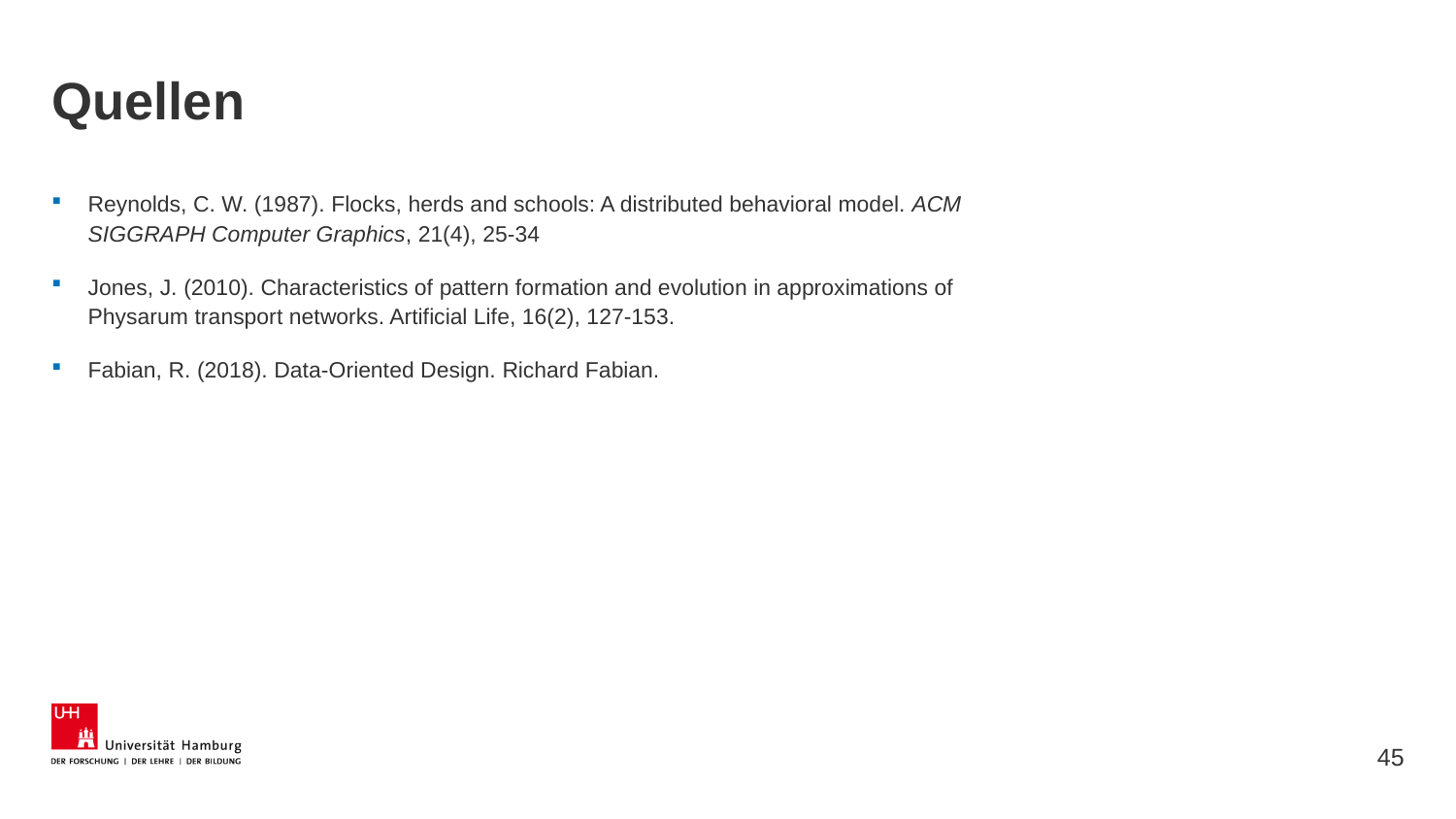

# Quellen
Reynolds, C. W. (1987). Flocks, herds and schools: A distributed behavioral model. ACM SIGGRAPH Computer Graphics, 21(4), 25-34
Jones, J. (2010). Characteristics of pattern formation and evolution in approximations of Physarum transport networks. Artificial Life, 16(2), 127-153.
Fabian, R. (2018). Data-Oriented Design. Richard Fabian.
45